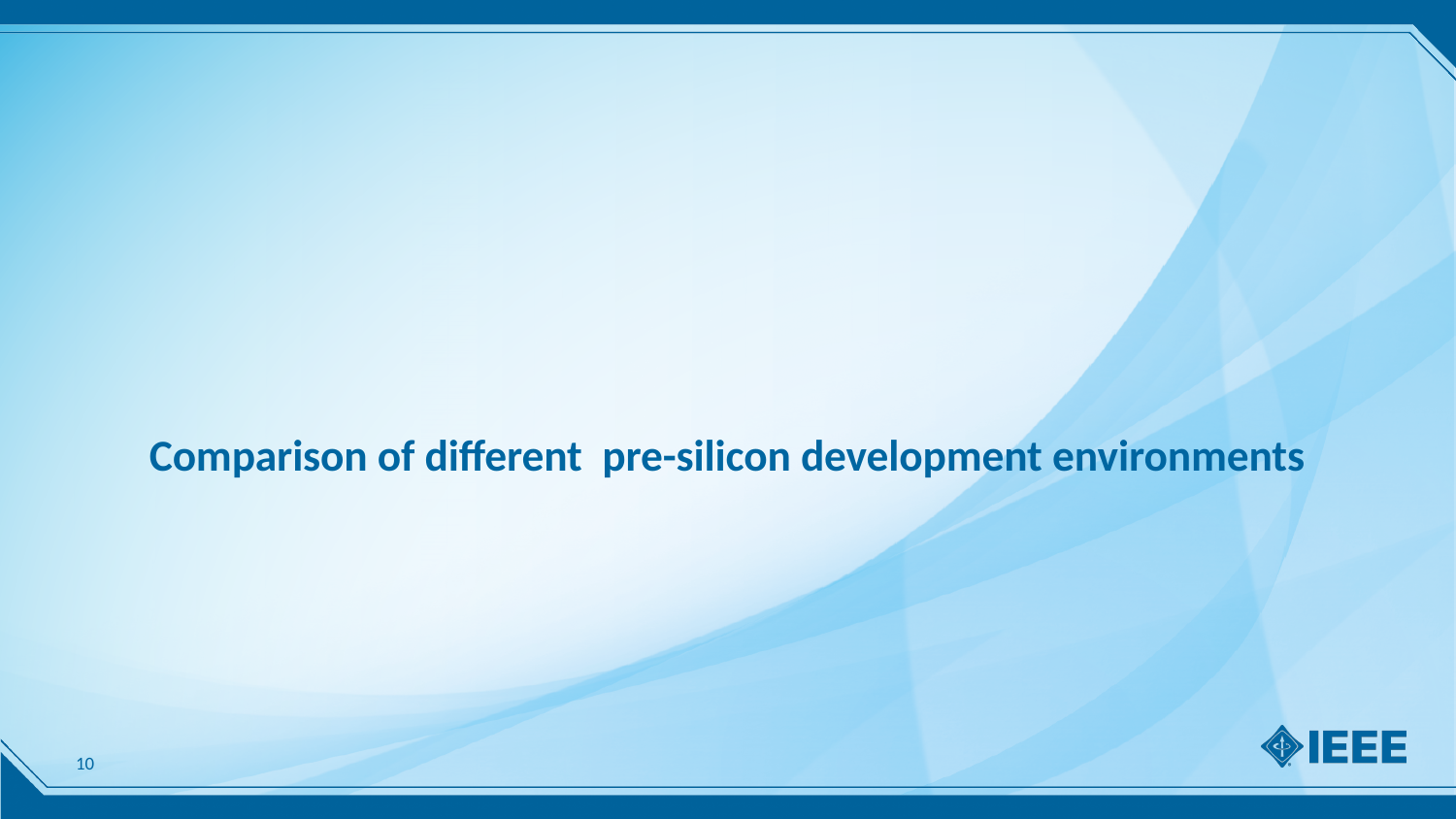

# Comparison of different  pre-silicon development environments
10